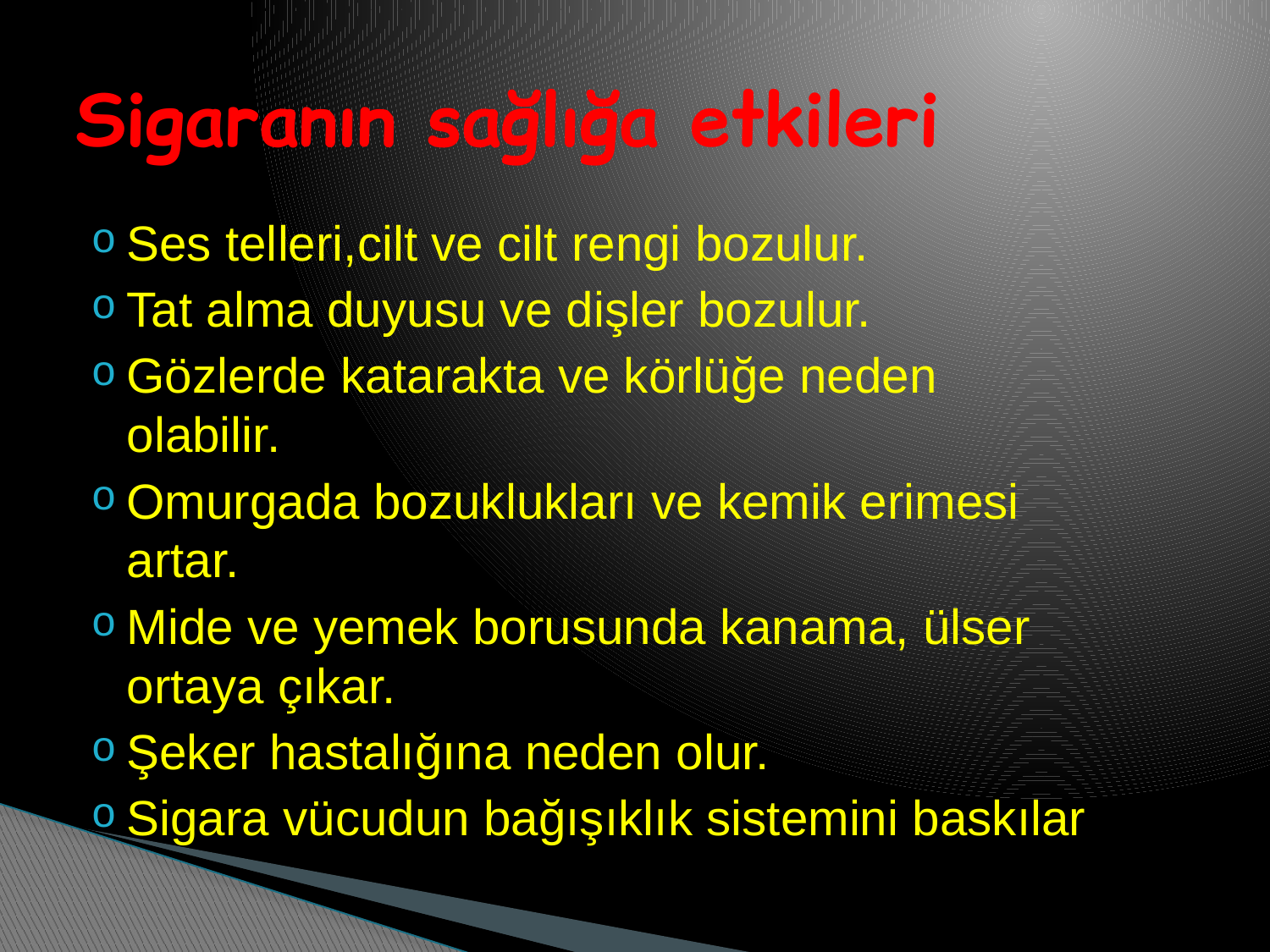

# Sigaranın sağlığa etkileri
Ses telleri,cilt ve cilt rengi bozulur.
Tat alma duyusu ve dişler bozulur.
Gözlerde katarakta ve körlüğe neden olabilir.
Omurgada bozuklukları ve kemik erimesi artar.
Mide ve yemek borusunda kanama, ülser ortaya çıkar.
Şeker hastalığına neden olur.
Sigara vücudun bağışıklık sistemini baskılar